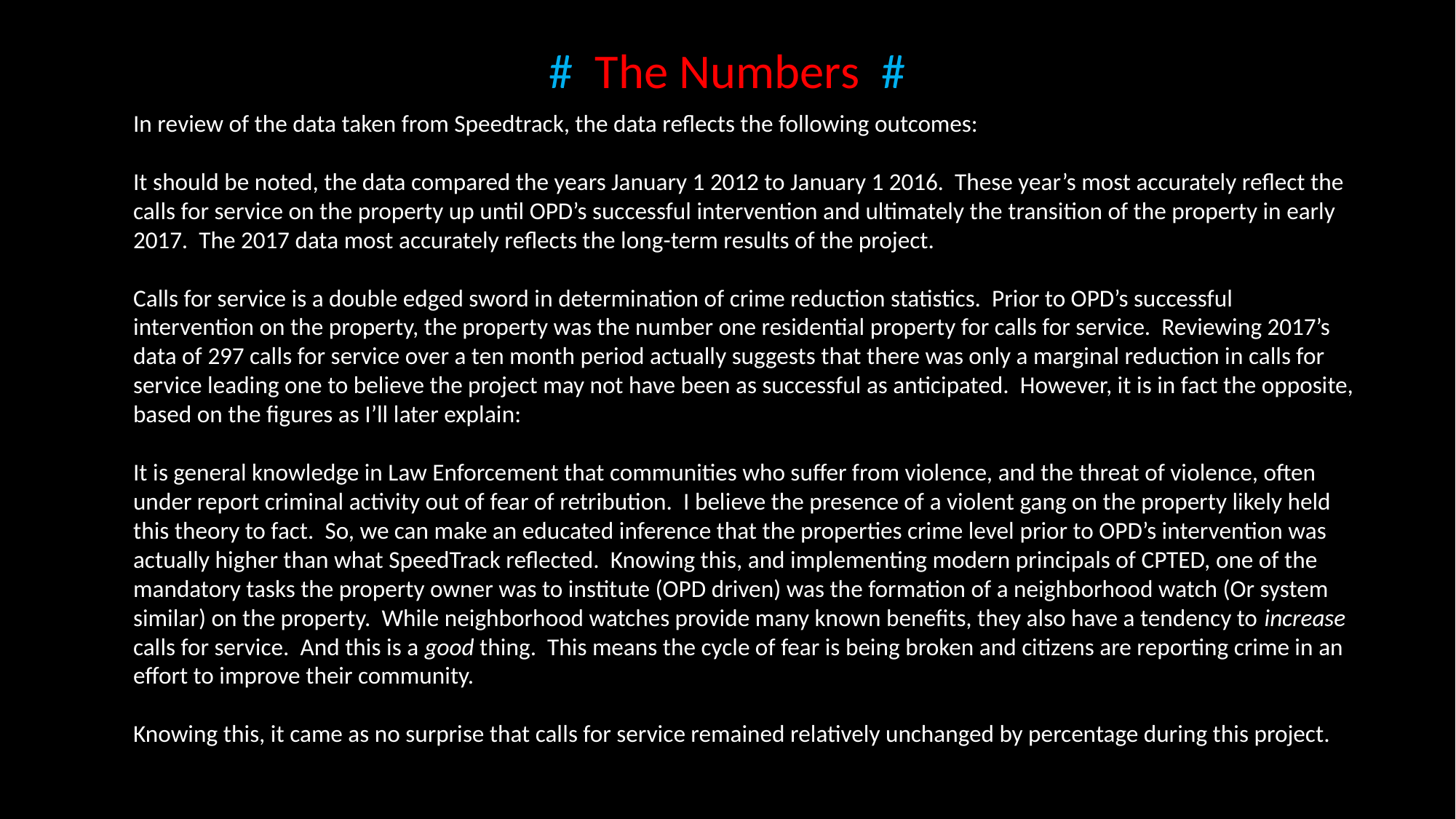

#  The Numbers  #
In review of the data taken from Speedtrack, the data reflects the following outcomes:

It should be noted, the data compared the years January 1 2012 to January 1 2016.  These year’s most accurately reflect the calls for service on the property up until OPD’s successful intervention and ultimately the transition of the property in early 2017.  The 2017 data most accurately reflects the long-term results of the project.

Calls for service is a double edged sword in determination of crime reduction statistics.  Prior to OPD’s successful intervention on the property, the property was the number one residential property for calls for service.  Reviewing 2017’s data of 297 calls for service over a ten month period actually suggests that there was only a marginal reduction in calls for service leading one to believe the project may not have been as successful as anticipated.  However, it is in fact the opposite, based on the figures as I’ll later explain:

It is general knowledge in Law Enforcement that communities who suffer from violence, and the threat of violence, often under report criminal activity out of fear of retribution.  I believe the presence of a violent gang on the property likely held this theory to fact.  So, we can make an educated inference that the properties crime level prior to OPD’s intervention was actually higher than what SpeedTrack reflected.  Knowing this, and implementing modern principals of CPTED, one of the mandatory tasks the property owner was to institute (OPD driven) was the formation of a neighborhood watch (Or system similar) on the property.  While neighborhood watches provide many known benefits, they also have a tendency to increase calls for service.  And this is a good thing.  This means the cycle of fear is being broken and citizens are reporting crime in an effort to improve their community.

Knowing this, it came as no surprise that calls for service remained relatively unchanged by percentage during this project.